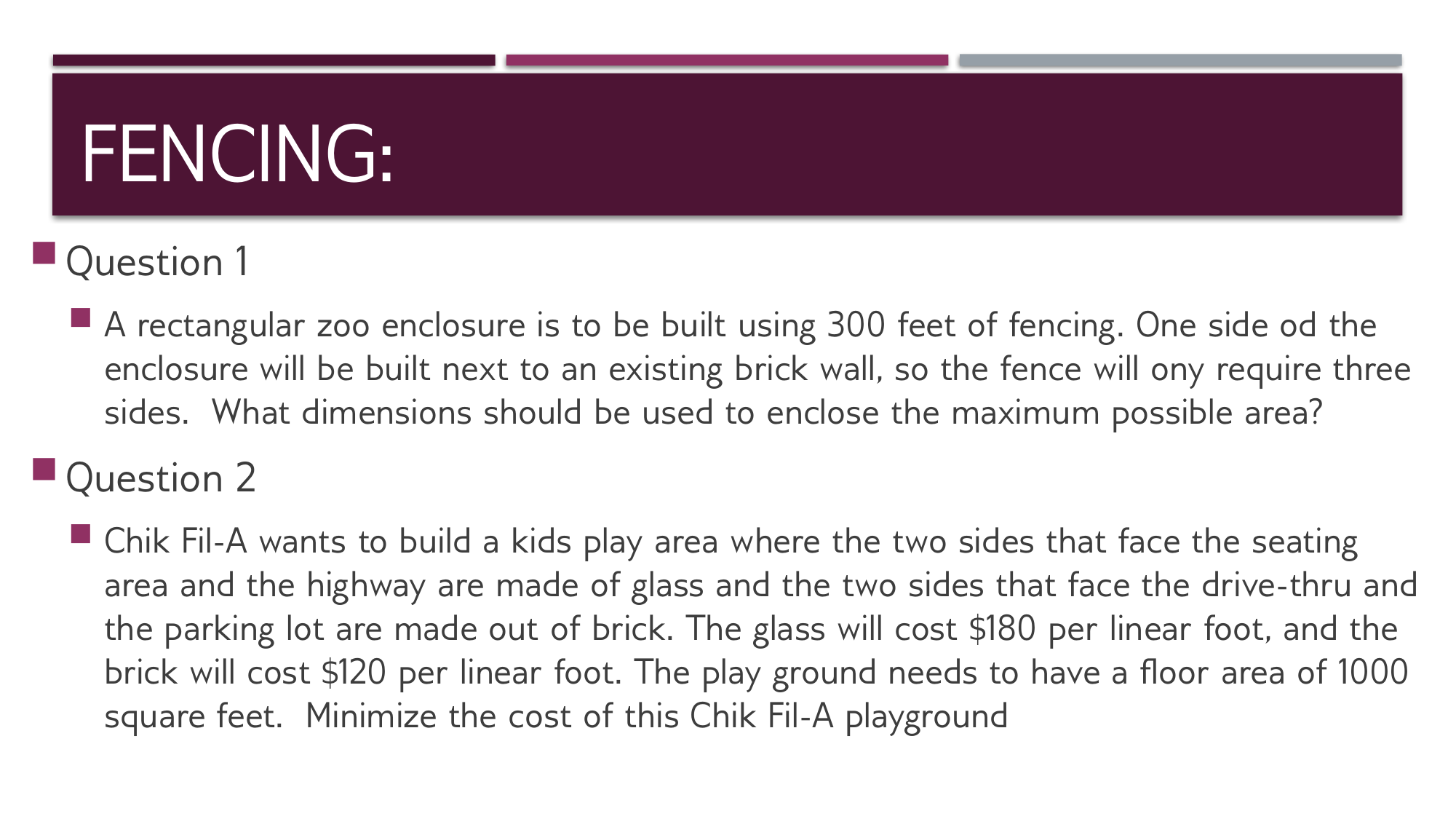

# Fencing:
Question 1
A rectangular zoo enclosure is to be built using 300 feet of fencing. One side od the enclosure will be built next to an existing brick wall, so the fence will ony require three sides.  What dimensions should be used to enclose the maximum possible area?
Question 2
Chik Fil-A wants to build a kids play area where the two sides that face the seating area and the highway are made of glass and the two sides that face the drive-thru and the parking lot are made out of brick. The glass will cost $180 per linear foot, and the brick will cost $120 per linear foot. The play ground needs to have a floor area of 1000 square feet.  Minimize the cost of this Chik Fil-A playground